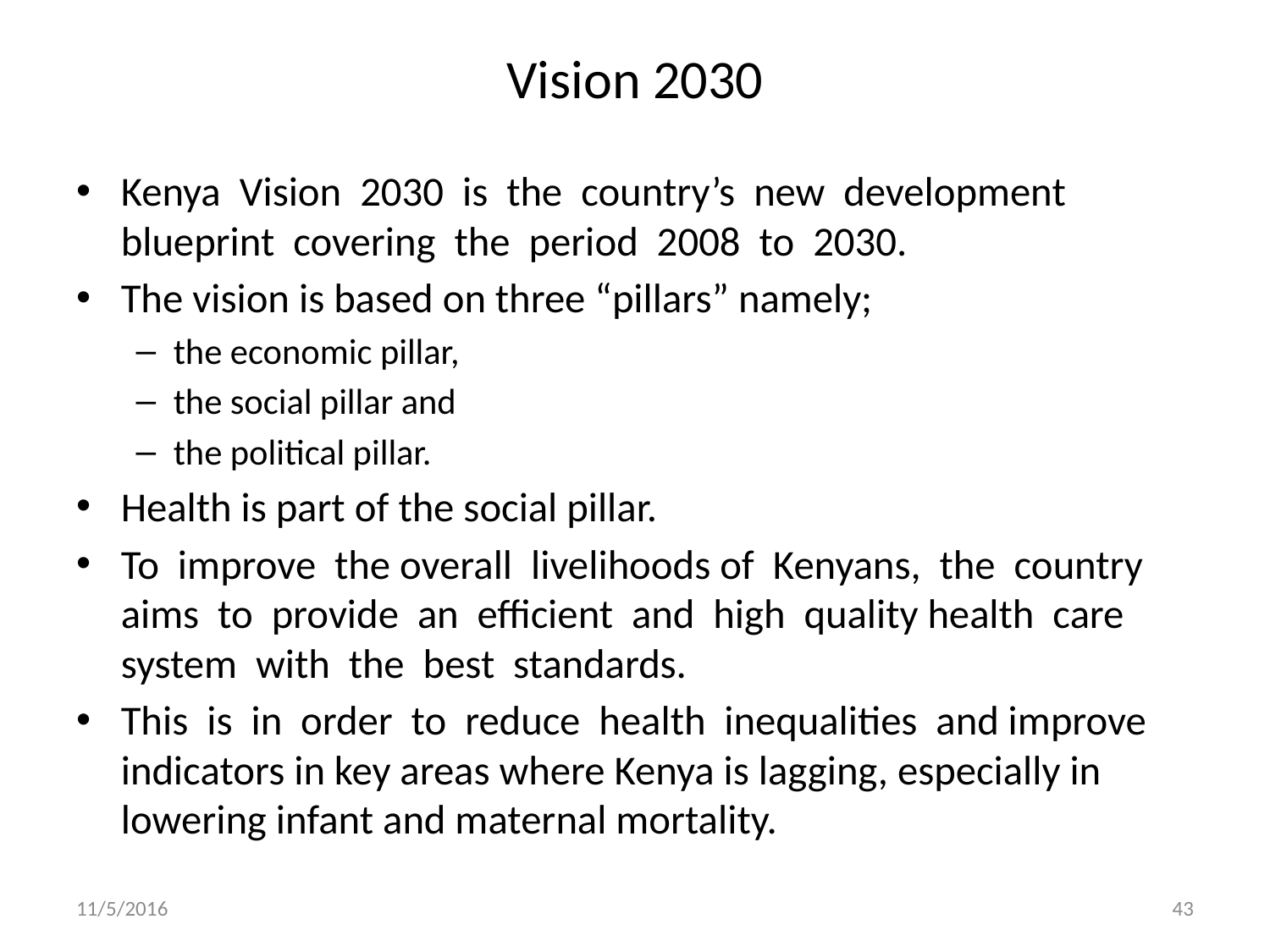

# Vision 2030
Kenya  Vision  2030  is  the  country’s  new  development  blueprint  covering  the  period  2008  to  2030.
The vision is based on three “pillars” namely;
the economic pillar,
the social pillar and
the political pillar.
Health is part of the social pillar.
To  improve  the overall  livelihoods of  Kenyans,  the  country  aims  to  provide  an  efficient  and  high  quality health  care  system  with  the  best  standards.
This  is  in  order  to  reduce  health  inequalities  and improve indicators in key areas where Kenya is lagging, especially in lowering infant and maternal mortality.
11/5/2016
43